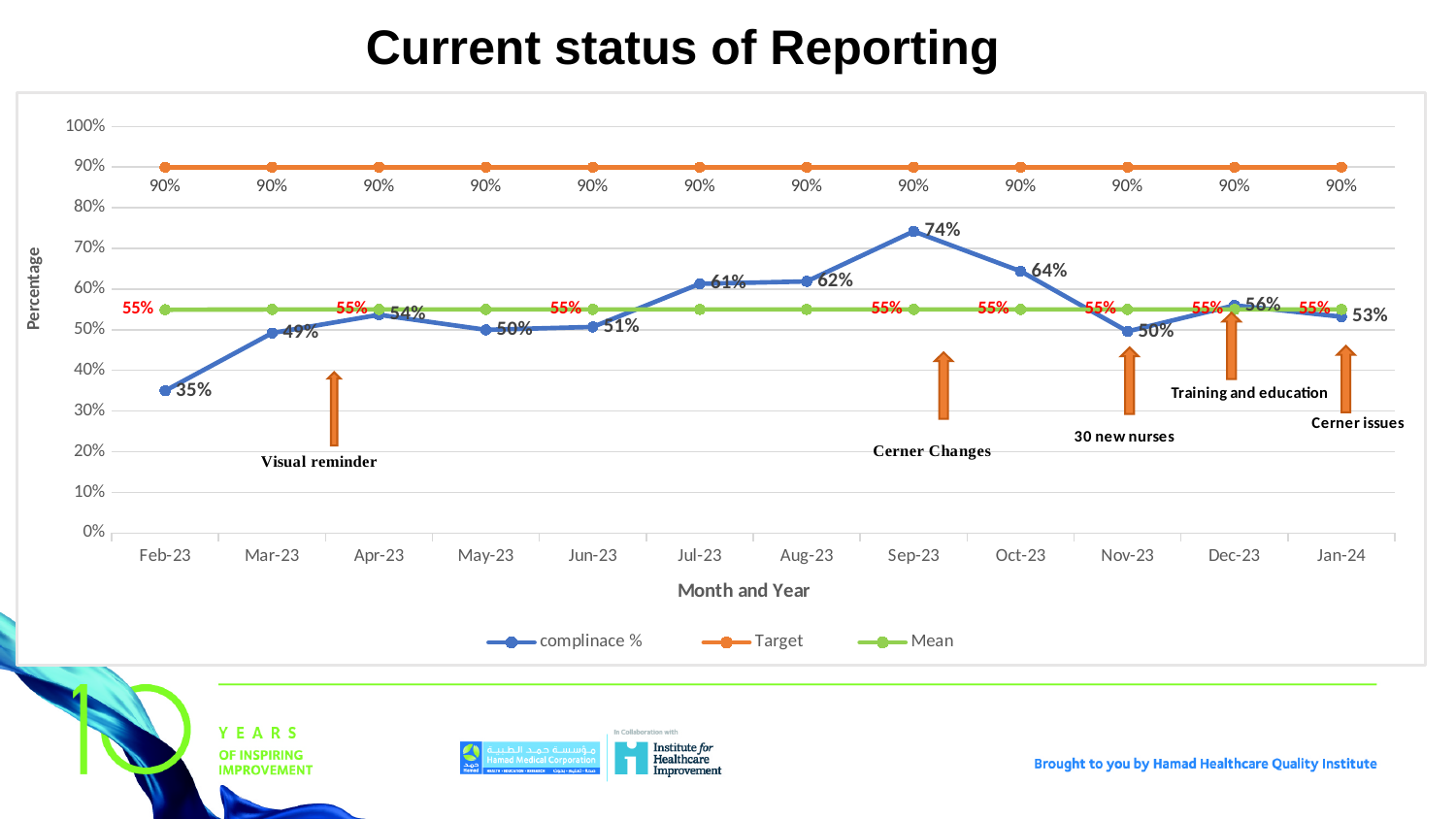

# Current status of Reporting

### Chart

| Category | complinace %  | Target | Mean |
|---|---|---|---|
| 44958 | 0.35 | 0.9 | 0.5493333333333333 |
| 44986 | 0.492 | 0.9 | 0.55 |
| 45017 | 0.537 | 0.9 | 0.55 |
| 45047 | 0.5 | 0.9 | 0.55 |
| 45078 | 0.507 | 0.9 | 0.55 |
| 45108 | 0.613 | 0.9 | 0.55 |
| 45139 | 0.619 | 0.9 | 0.55 |
| 45170 | 0.742 | 0.9 | 0.55 |
| 45200 | 0.644 | 0.9 | 0.55 |
| 45231 | 0.496 | 0.9 | 0.55 |
| 45261 | 0.56 | 0.9 | 0.55 |
| 45292 | 0.532 | 0.9 | 0.55 |